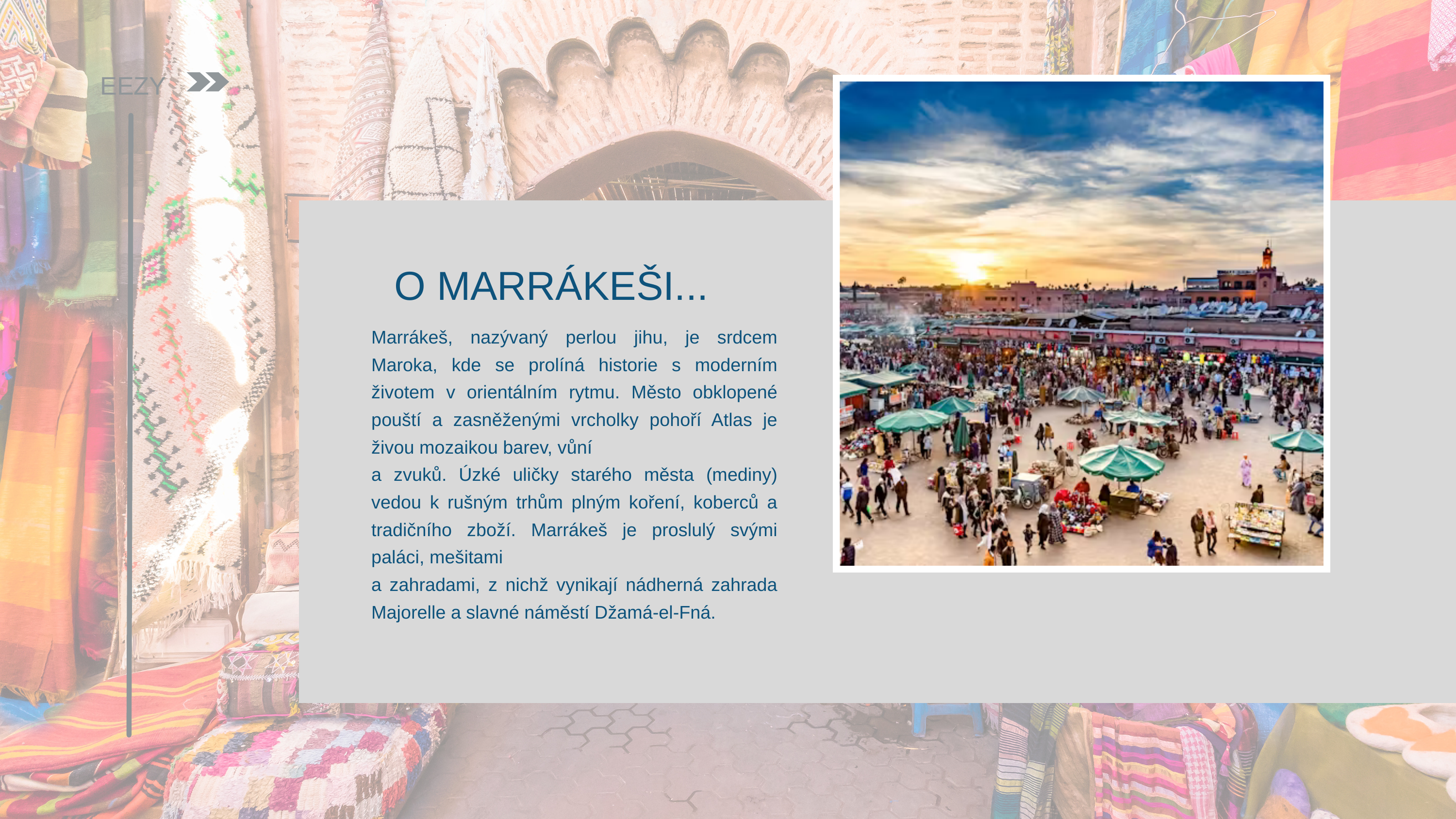

EEZY

O MARRÁKEŠI...
Marrákeš, nazývaný perlou jihu, je srdcem Maroka, kde se prolíná historie s moderním životem v orientálním rytmu. Město obklopené pouští a zasněženými vrcholky pohoří Atlas je živou mozaikou barev, vůní
a zvuků. Úzké uličky starého města (mediny) vedou k rušným trhům plným koření, koberců a tradičního zboží. Marrákeš je proslulý svými paláci, mešitami
a zahradami, z nichž vynikají nádherná zahrada Majorelle a slavné náměstí Džamá-el-Fná.